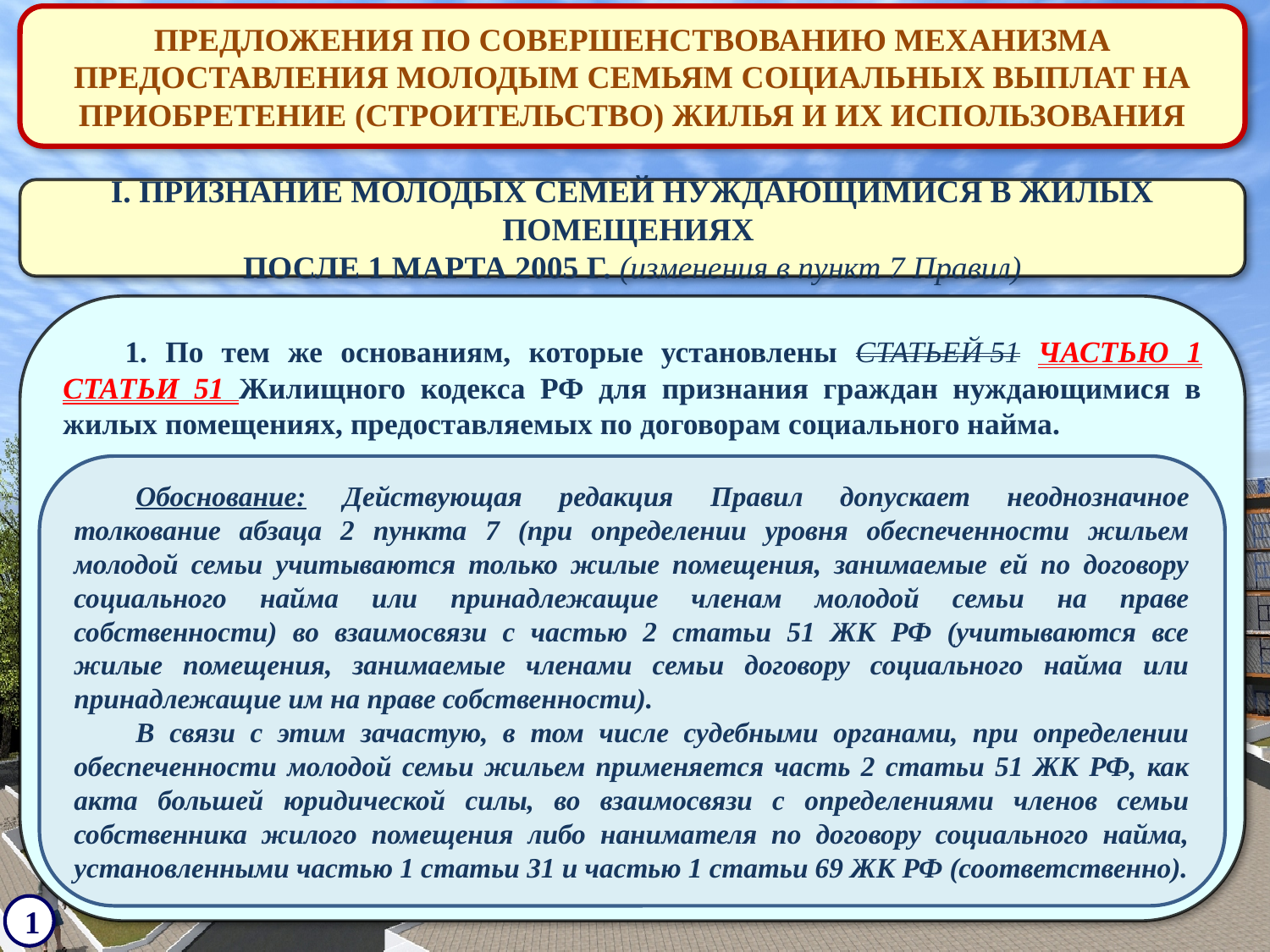

Предложения по совершенствованию механизма предоставления молодым семьям социальных выплат на приобретение (строительство) жилья и их использования
I. Признание молодых семей нуждающимися в жилых помещениях
после 1 марта 2005 г. (изменения в пункт 7 Правил)
1. По тем же основаниям, которые установлены статьей 51 частью 1 статьи 51 Жилищного кодекса РФ для признания граждан нуждающимися в жилых помещениях, предоставляемых по договорам социального найма.
Обоснование: Действующая редакция Правил допускает неоднозначное толкование абзаца 2 пункта 7 (при определении уровня обеспеченности жильем молодой семьи учитываются только жилые помещения, занимаемые ей по договору социального найма или принадлежащие членам молодой семьи на праве собственности) во взаимосвязи с частью 2 статьи 51 ЖК РФ (учитываются все жилые помещения, занимаемые членами семьи договору социального найма или принадлежащие им на праве собственности).
В связи с этим зачастую, в том числе судебными органами, при определении обеспеченности молодой семьи жильем применяется часть 2 статьи 51 ЖК РФ, как акта большей юридической силы, во взаимосвязи с определениями членов семьи собственника жилого помещения либо нанимателя по договору социального найма, установленными частью 1 статьи 31 и частью 1 статьи 69 ЖК РФ (соответственно).
1